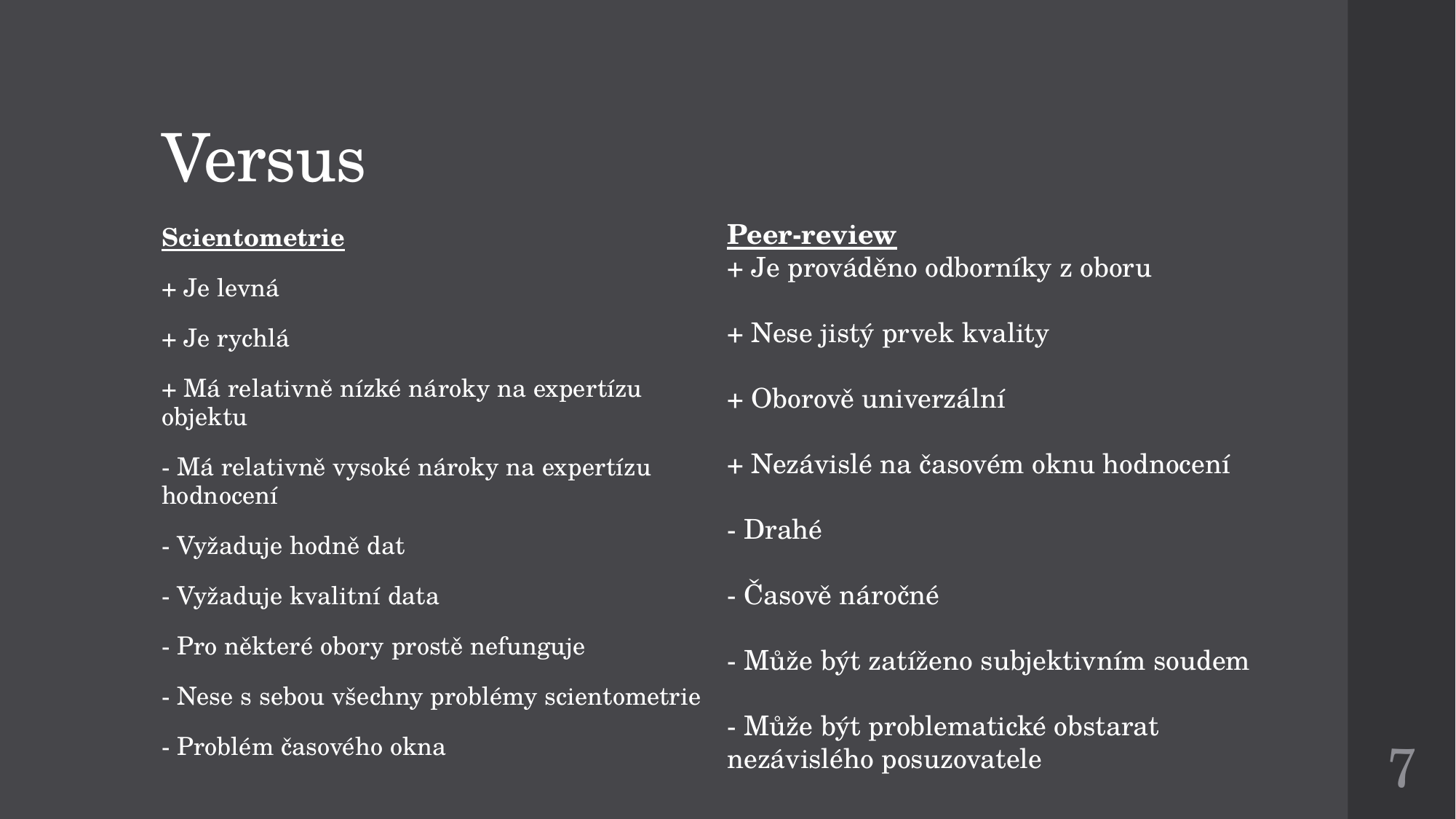

# Versus
Peer-review
+ Je prováděno odborníky z oboru

+ Nese jistý prvek kvality

+ Oborově univerzální

+ Nezávislé na časovém oknu hodnocení

- Drahé

- Časově náročné

- Může být zatíženo subjektivním soudem

- Může být problematické obstarat nezávislého posuzovatele

Scientometrie
+ Je levná
+ Je rychlá
+ Má relativně nízké nároky na expertízu objektu
- Má relativně vysoké nároky na expertízu hodnocení
- Vyžaduje hodně dat
- Vyžaduje kvalitní data
- Pro některé obory prostě nefunguje
- Nese s sebou všechny problémy scientometrie
- Problém časového okna

7